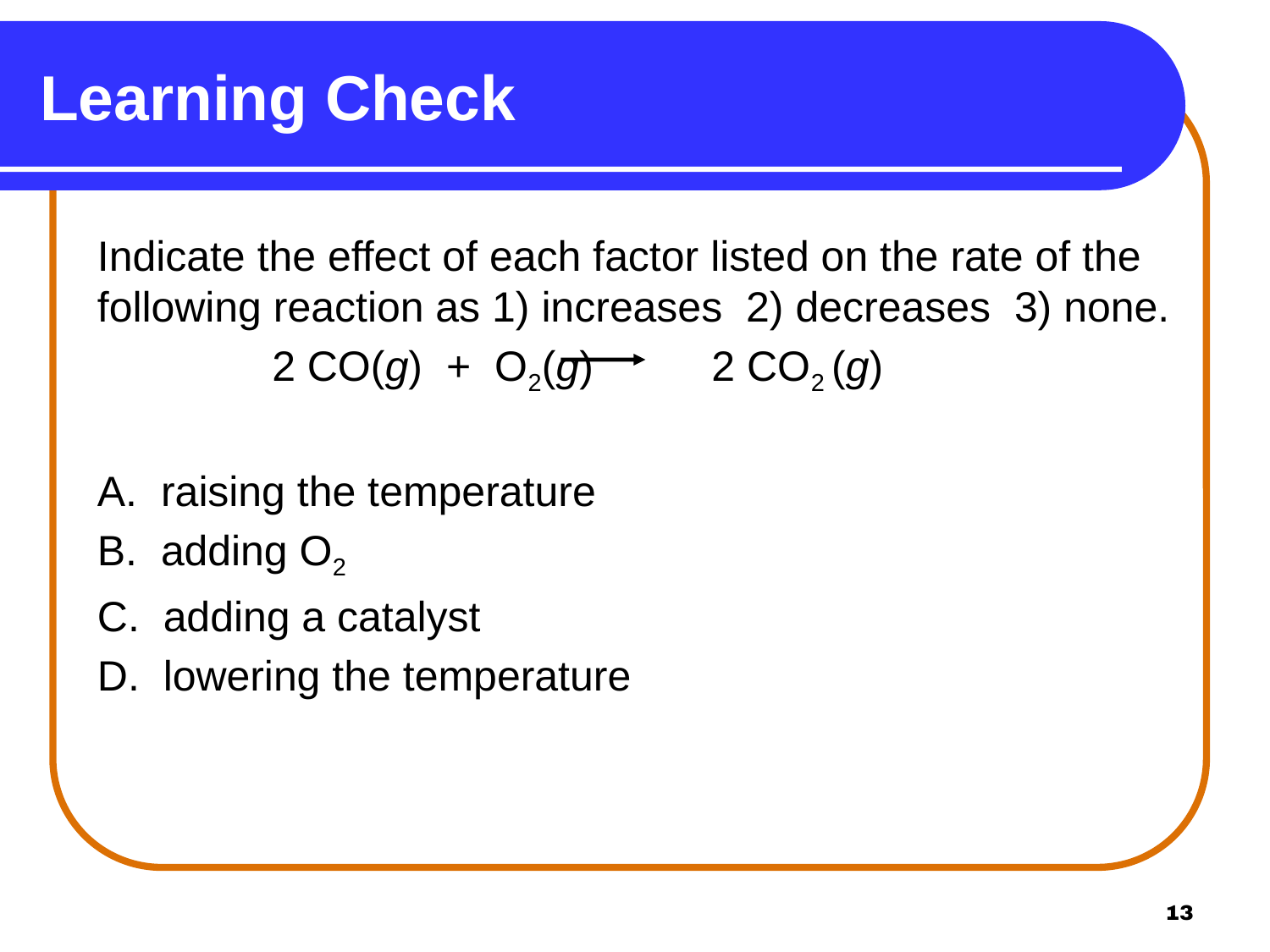

# Learning Check
Indicate the effect of each factor listed on the rate of the
following reaction as 1) increases  2) decreases  3) none.
		2 CO(g)  +  O2(g)          2 CO2 (g)

A.  raising the temperature
B.  adding O2
C.  adding a catalyst
D.  lowering the temperature

13